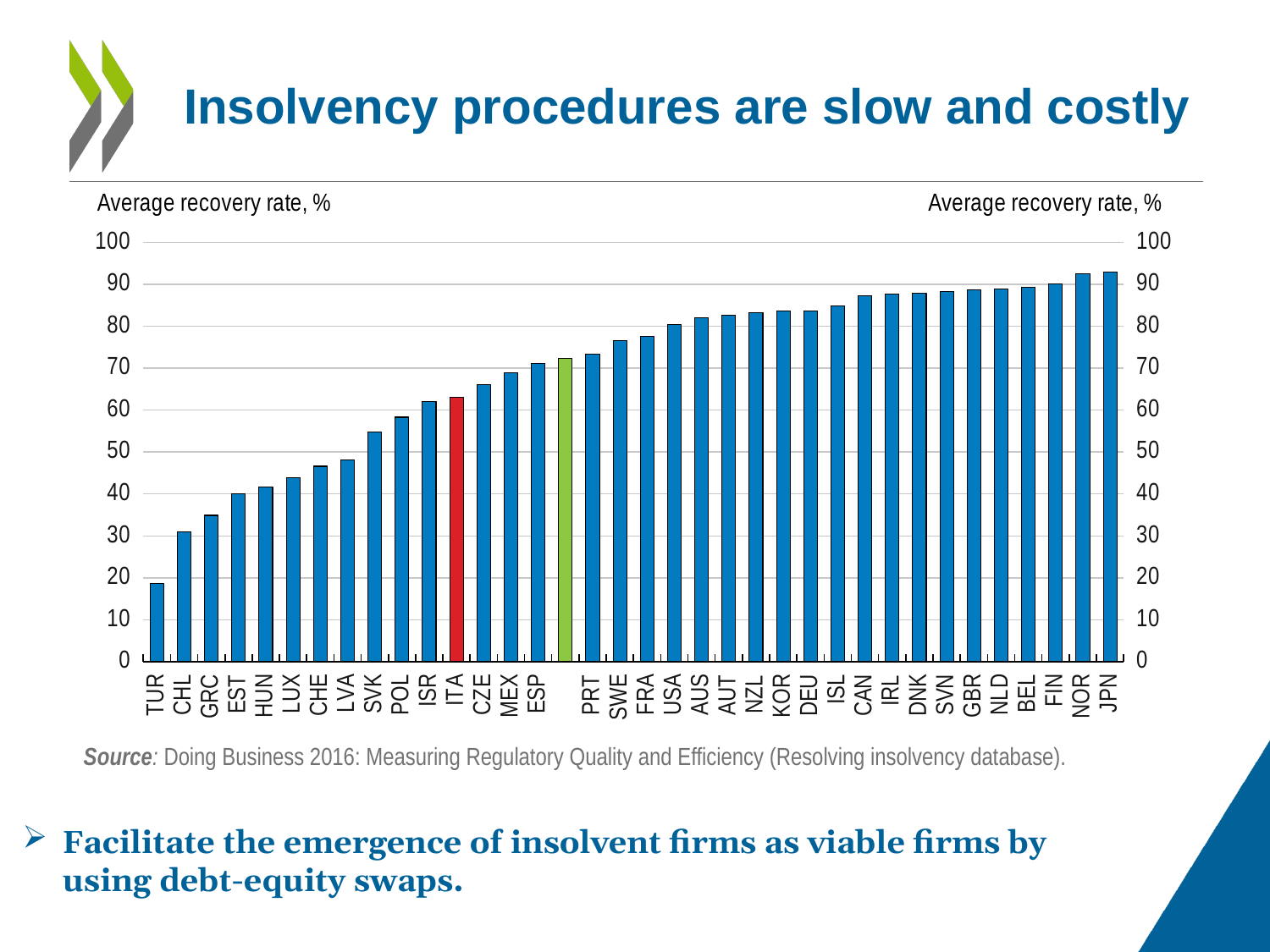

# Insolvency procedures are slow and costly

[unsupported chart]

Source: Doing Business 2016: Measuring Regulatory Quality and Efficiency (Resolving insolvency database).
Facilitate the emergence of insolvent firms as viable firms by using debt-equity swaps.